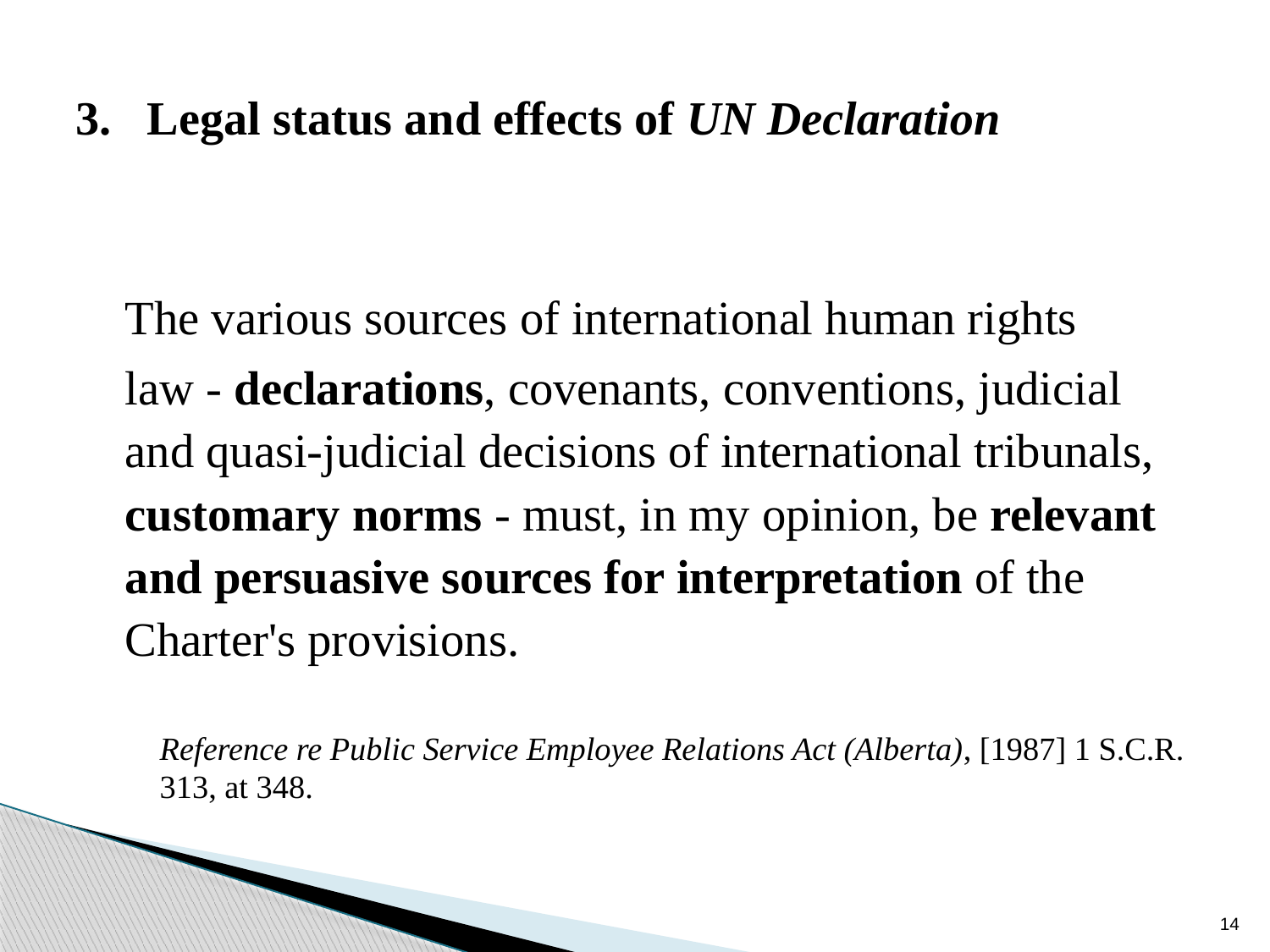

# 3.   Legal status and effects of UN Declaration
	The various sources of international human rights
	law - declarations, covenants, conventions, judicial and quasi-judicial decisions of international tribunals, customary norms - must, in my opinion, be relevant and persuasive sources for interpretation of the Charter's provisions.

	Reference re Public Service Employee Relations Act (Alberta), [1987] 1 S.C.R. 313, at 348.
14